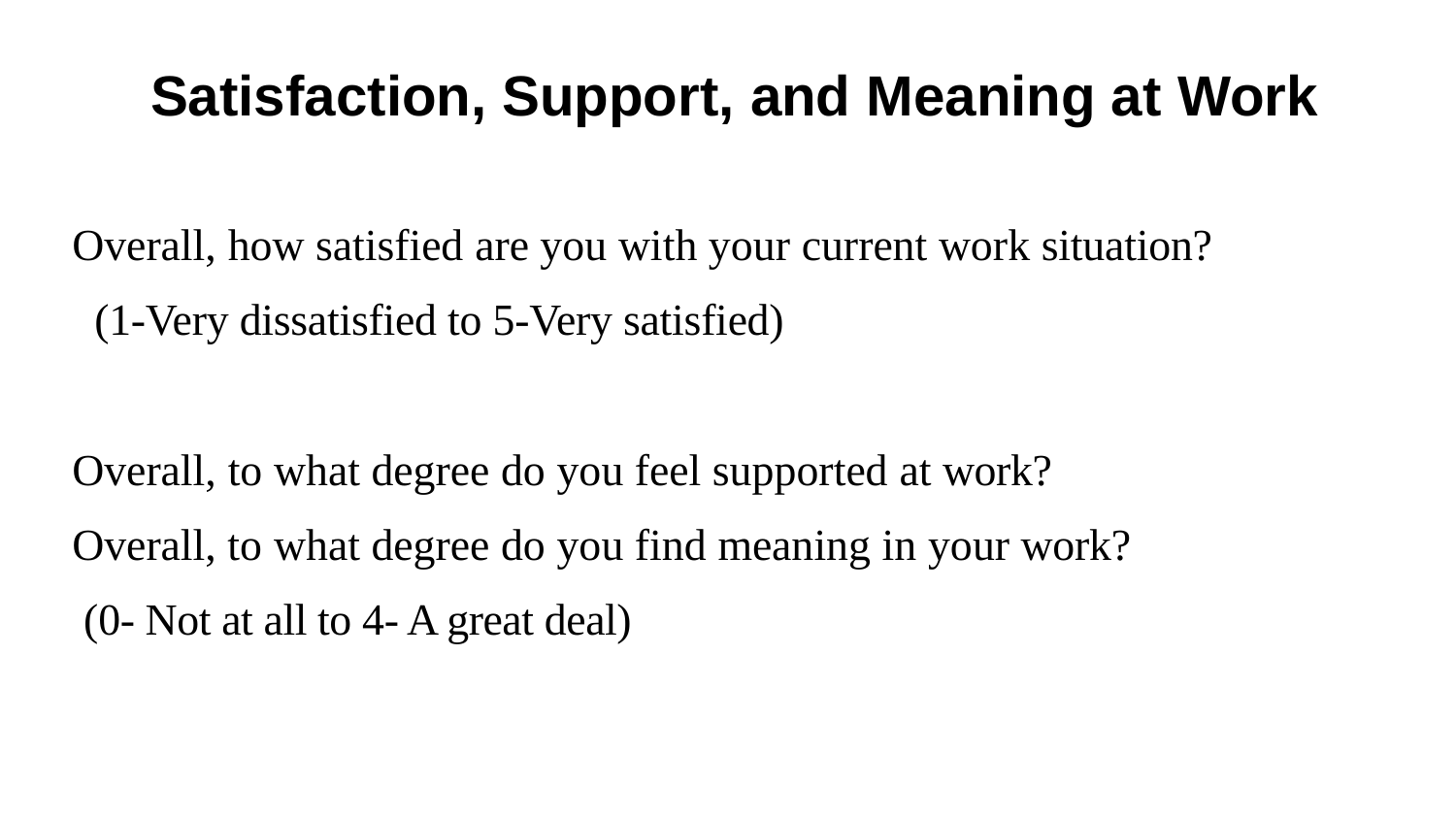

# Satisfaction, Support, and Meaning at Work
Overall, how satisfied are you with your current work situation?
  (1-Very dissatisfied to 5-Very satisfied)

Overall, to what degree do you feel supported at work?
Overall, to what degree do you find meaning in your work?
 (0- Not at all to 4- A great deal)